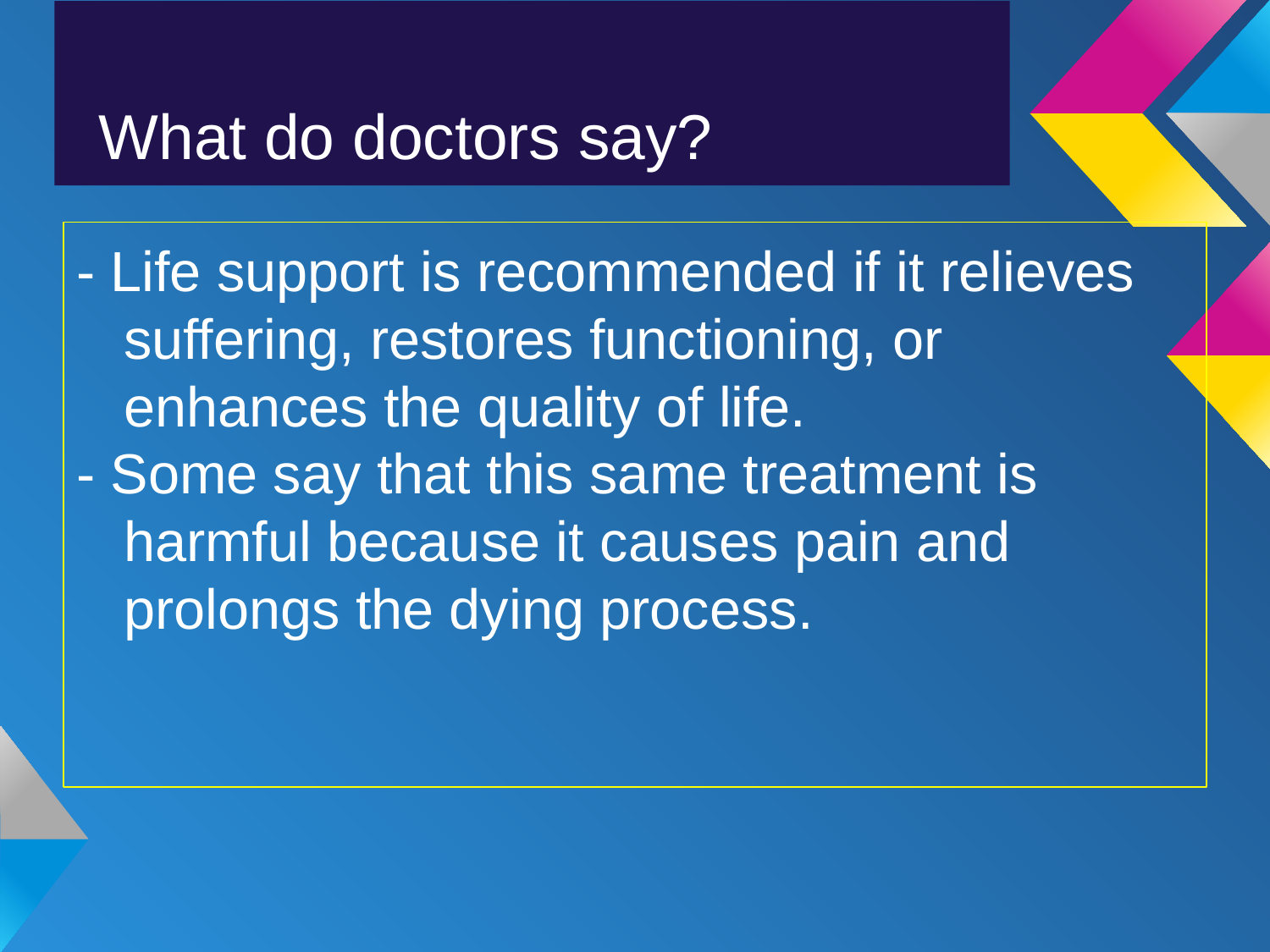

# What do doctors say?
- Life support is recommended if it relieves suffering, restores functioning, or enhances the quality of life.
- Some say that this same treatment is harmful because it causes pain and prolongs the dying process.